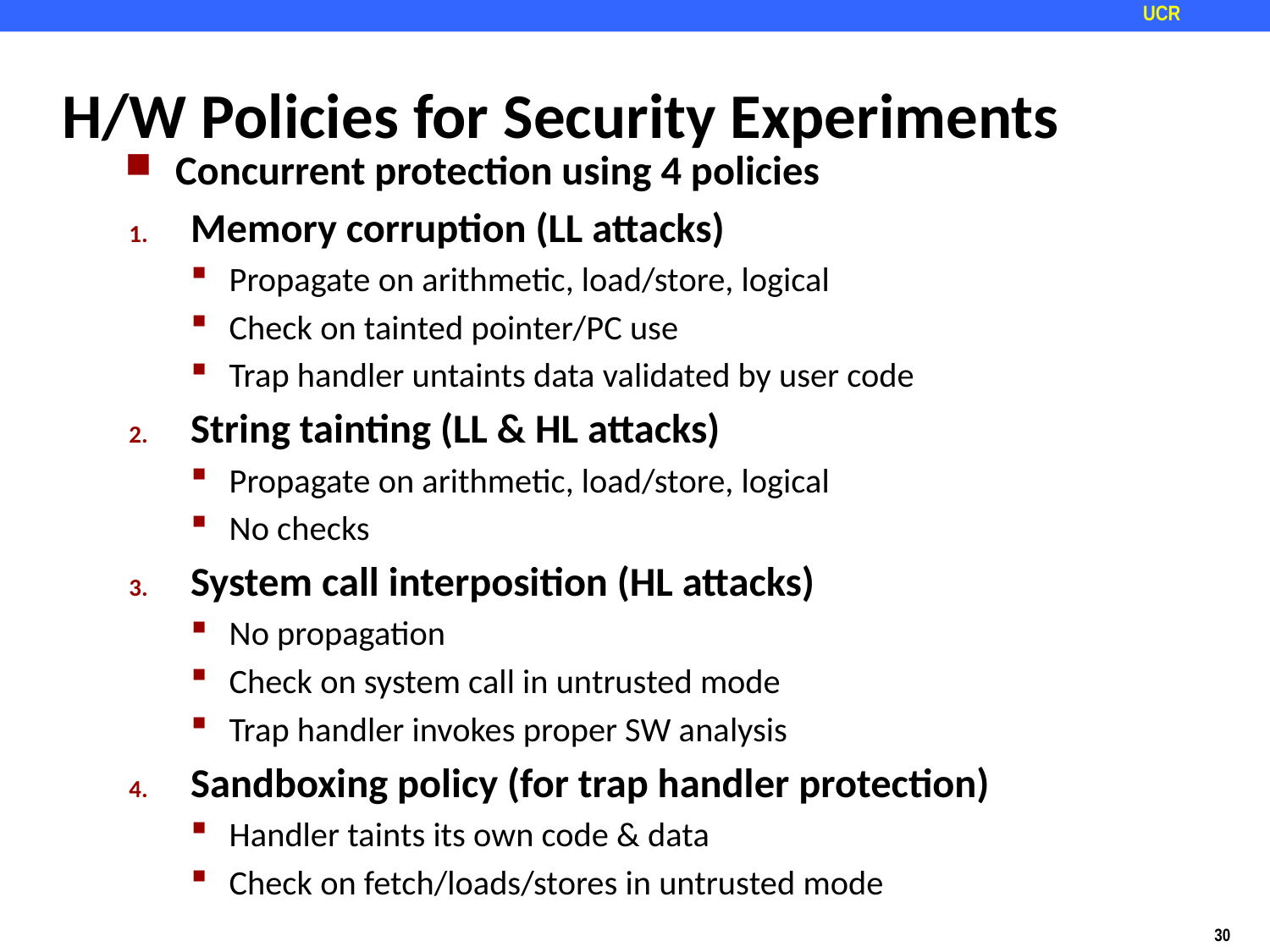

# H/W Policies for Security Experiments
Concurrent protection using 4 policies
Memory corruption (LL attacks)
Propagate on arithmetic, load/store, logical
Check on tainted pointer/PC use
Trap handler untaints data validated by user code
String tainting (LL & HL attacks)
Propagate on arithmetic, load/store, logical
No checks
System call interposition (HL attacks)
No propagation
Check on system call in untrusted mode
Trap handler invokes proper SW analysis
Sandboxing policy (for trap handler protection)
Handler taints its own code & data
Check on fetch/loads/stores in untrusted mode